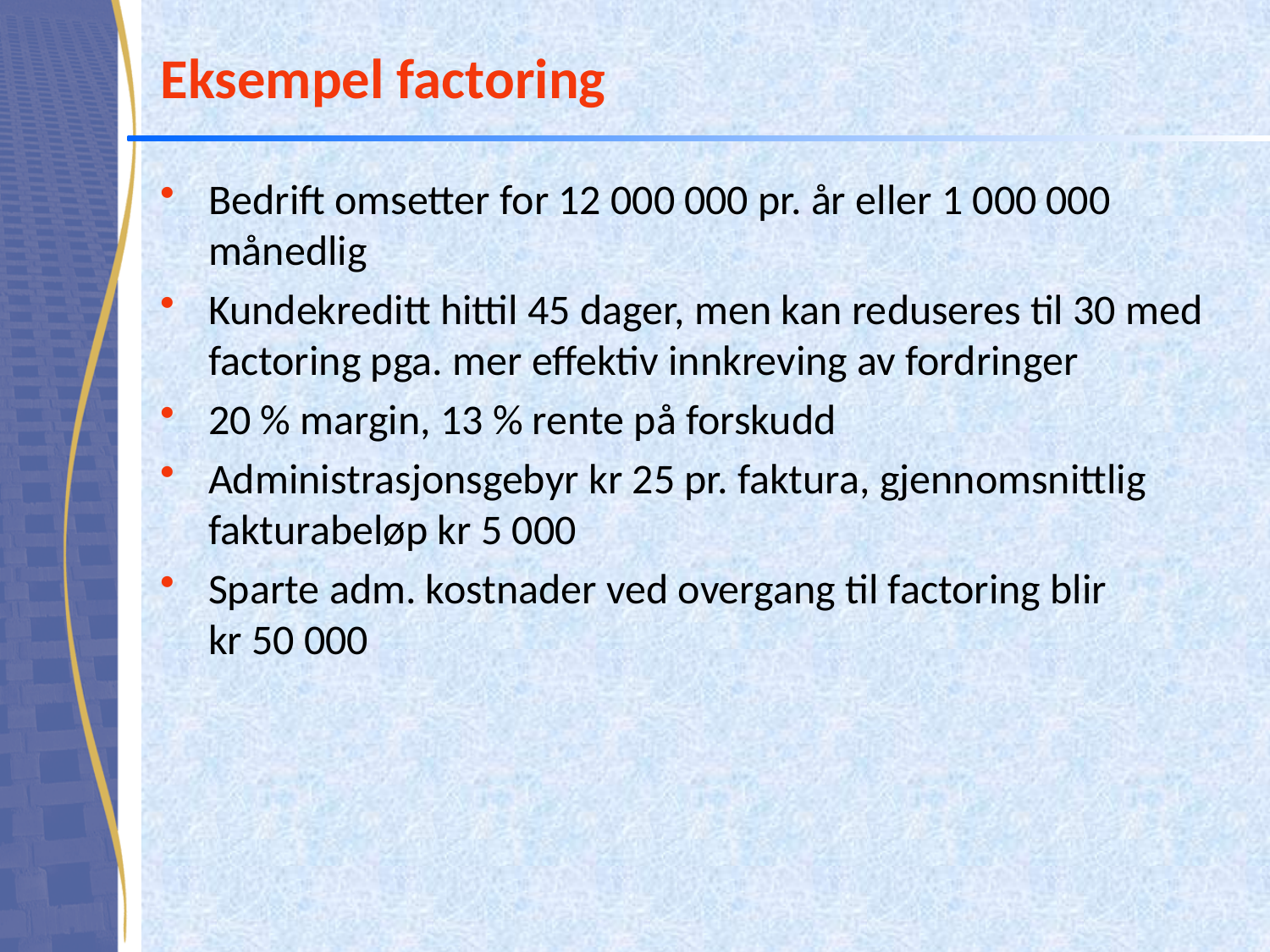

# Eksempel factoring
Bedrift omsetter for 12 000 000 pr. år eller 1 000 000 månedlig
Kundekreditt hittil 45 dager, men kan reduseres til 30 med factoring pga. mer effektiv innkreving av fordringer
20 % margin, 13 % rente på forskudd
Administrasjonsgebyr kr 25 pr. faktura, gjennomsnittlig fakturabeløp kr 5 000
Sparte adm. kostnader ved overgang til factoring blir
kr 50 000